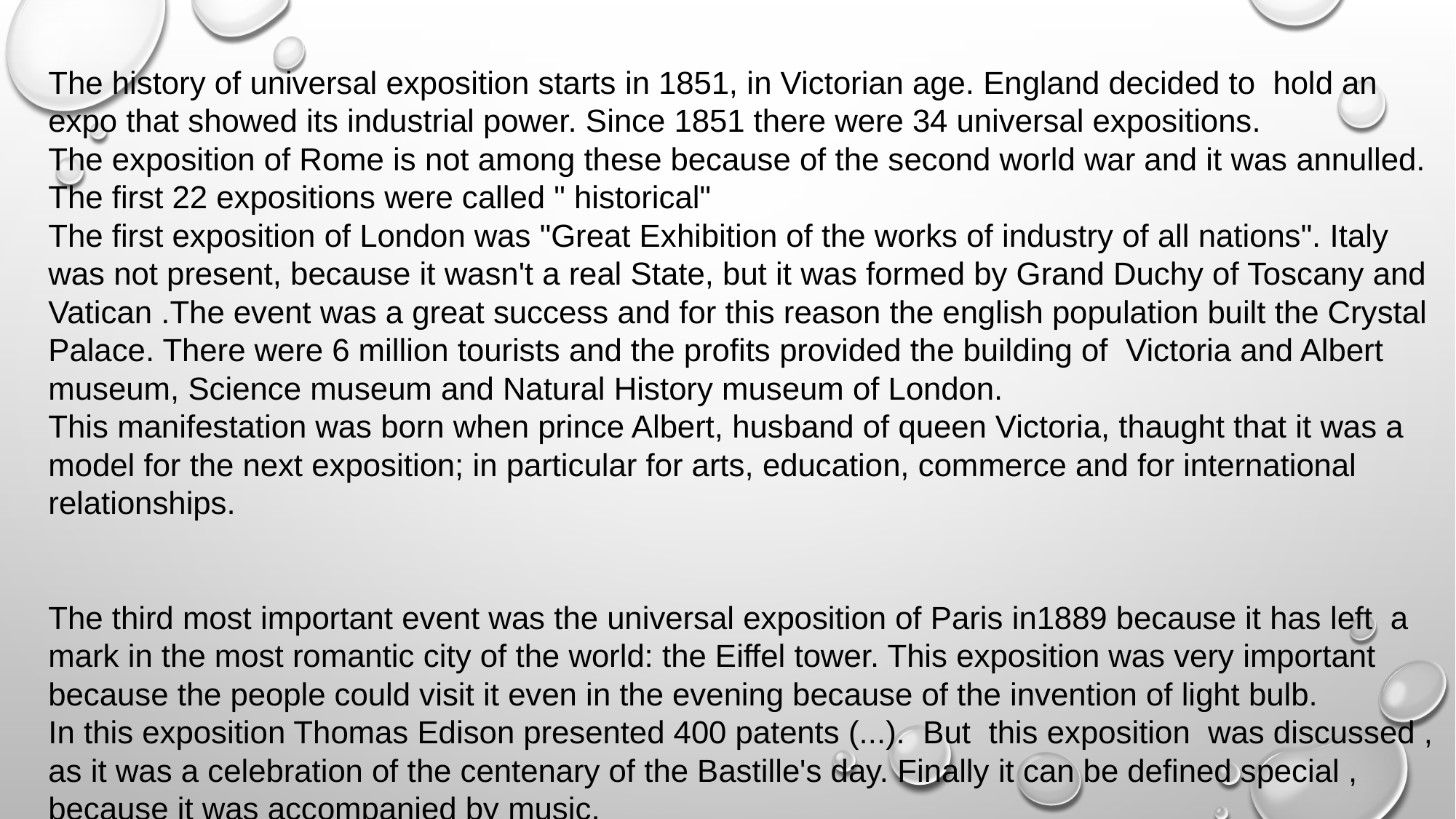

The history of universal exposition starts in 1851, in Victorian age. England decided to  hold an expo that showed its industrial power. Since 1851 there were 34 universal expositions.
The exposition of Rome is not among these because of the second world war and it was annulled. The first 22 expositions were called " historical"
The first exposition of London was "Great Exhibition of the works of industry of all nations". Italy was not present, because it wasn't a real State, but it was formed by Grand Duchy of Toscany and Vatican .The event was a great success and for this reason the english population built the Crystal Palace. There were 6 million tourists and the profits provided the building of  Victoria and Albert museum, Science museum and Natural History museum of London.
This manifestation was born when prince Albert, husband of queen Victoria, thaught that it was a model for the next exposition; in particular for arts, education, commerce and for international relationships.

The third most important event was the universal exposition of Paris in1889 because it has left  a mark in the most romantic city of the world: the Eiffel tower. This exposition was very important because the people could visit it even in the evening because of the invention of light bulb.
In this exposition Thomas Edison presented 400 patents (...).  But  this exposition  was discussed , as it was a celebration of the centenary of the Bastille's day. Finally it can be defined special , because it was accompanied by music.